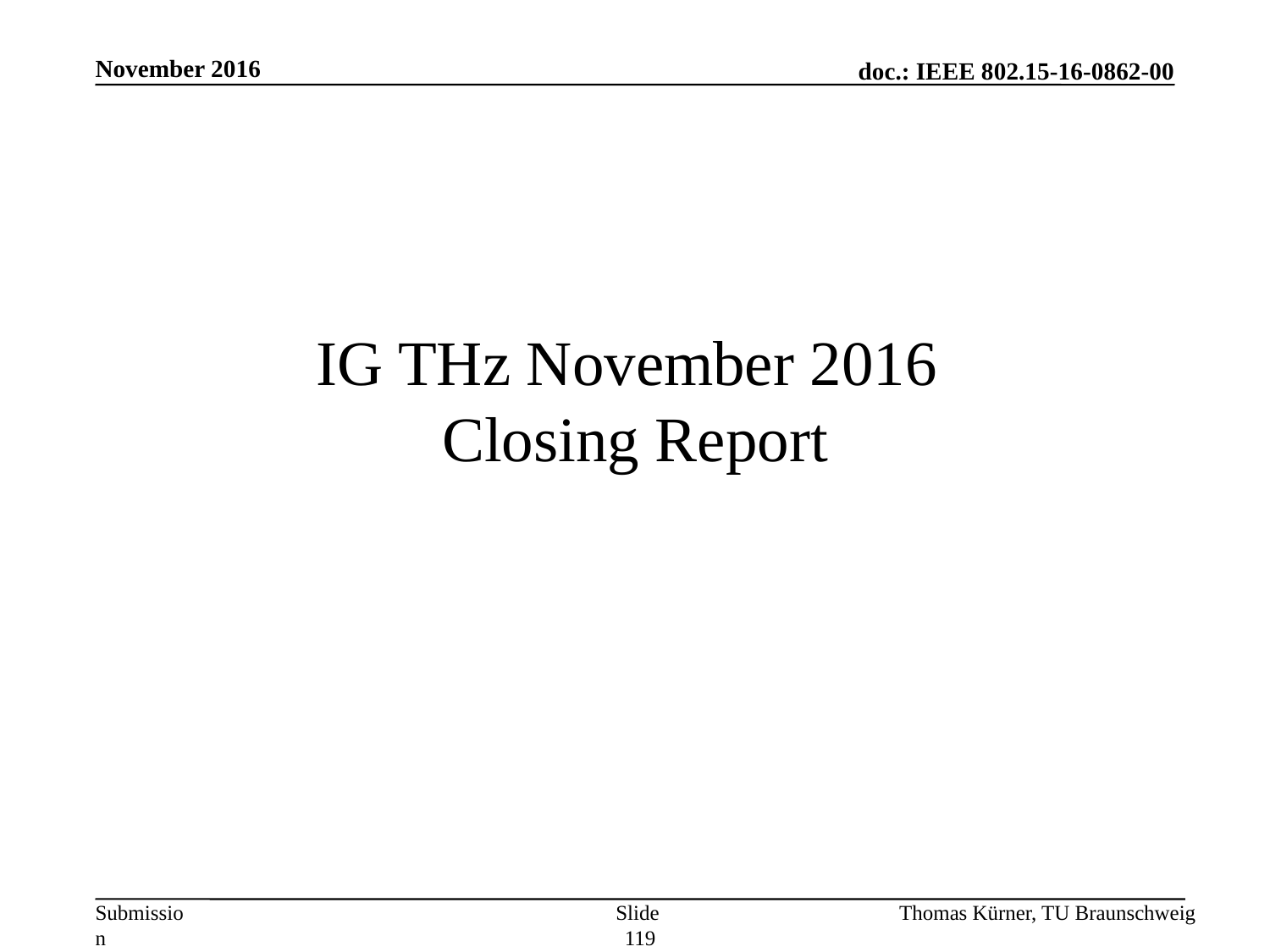

November 2016
# IG THz November 2016 Closing Report
Slide 119
Thomas Kürner, TU Braunschweig